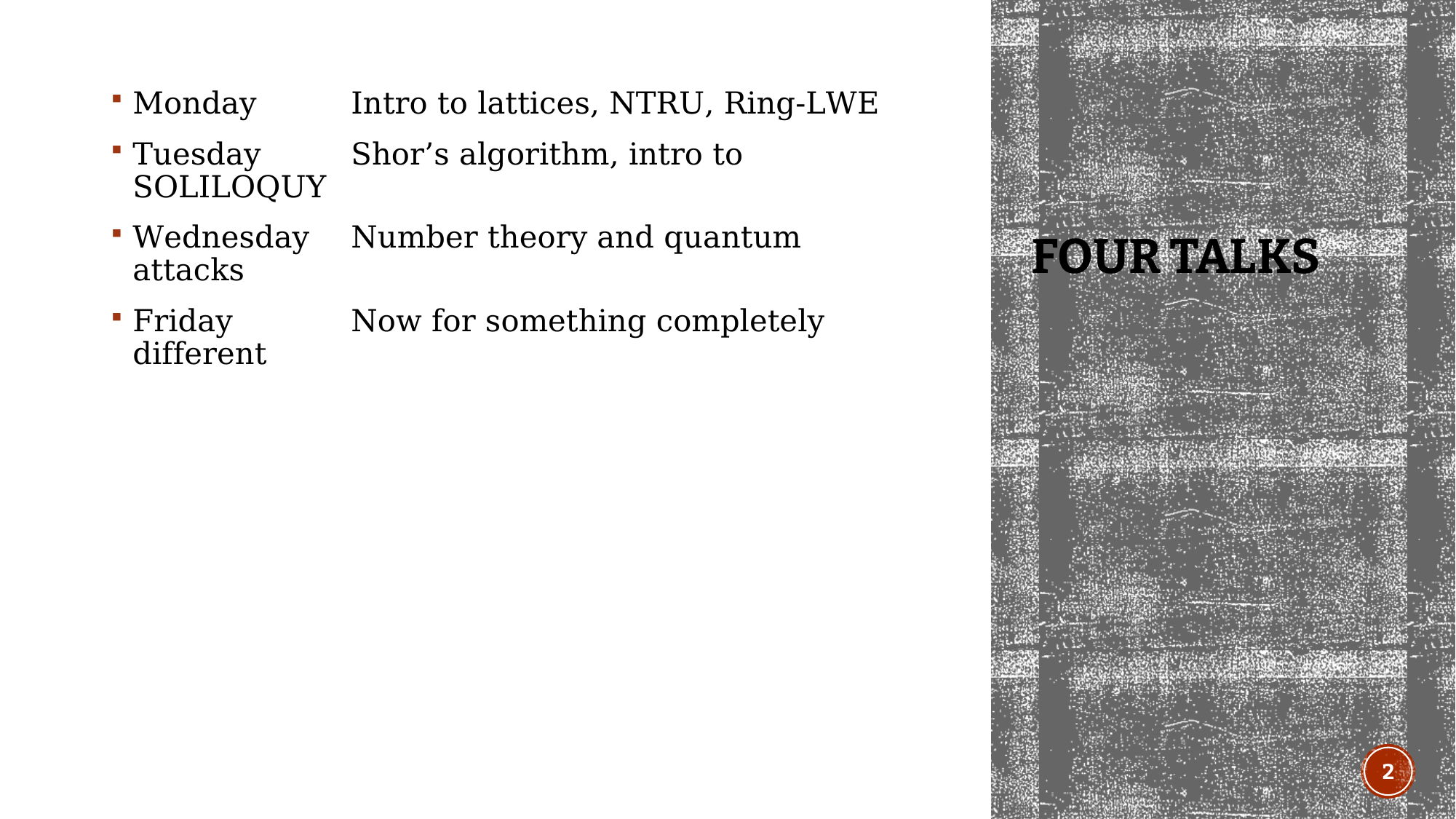

Monday 	Intro to lattices, NTRU, Ring-LWE
Tuesday 	Shor’s algorithm, intro to SOLILOQUY
Wednesday 	Number theory and quantum attacks
Friday 	Now for something completely different

# Four Talks

2